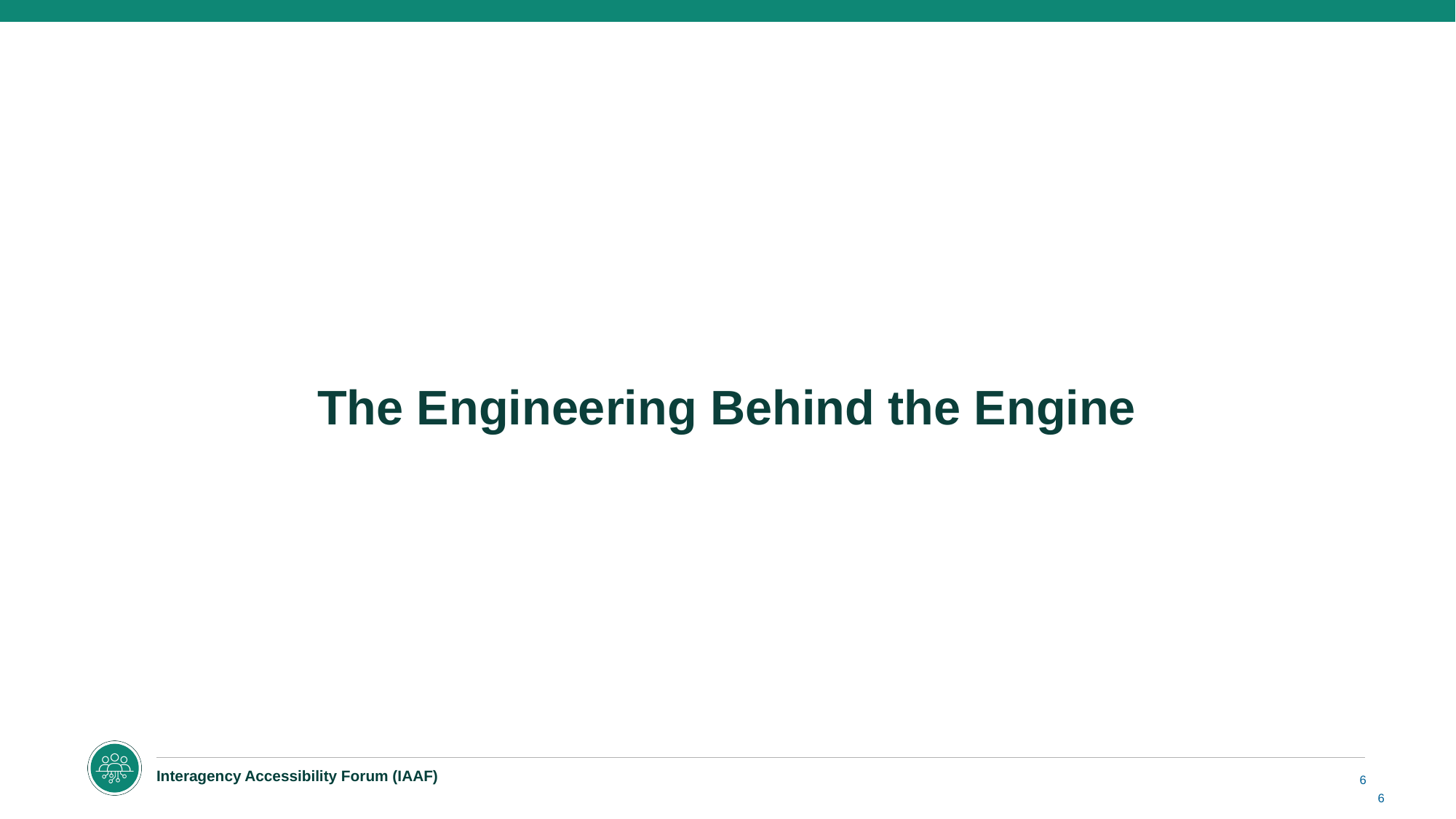

# The Engineering Behind the Engine
6
6